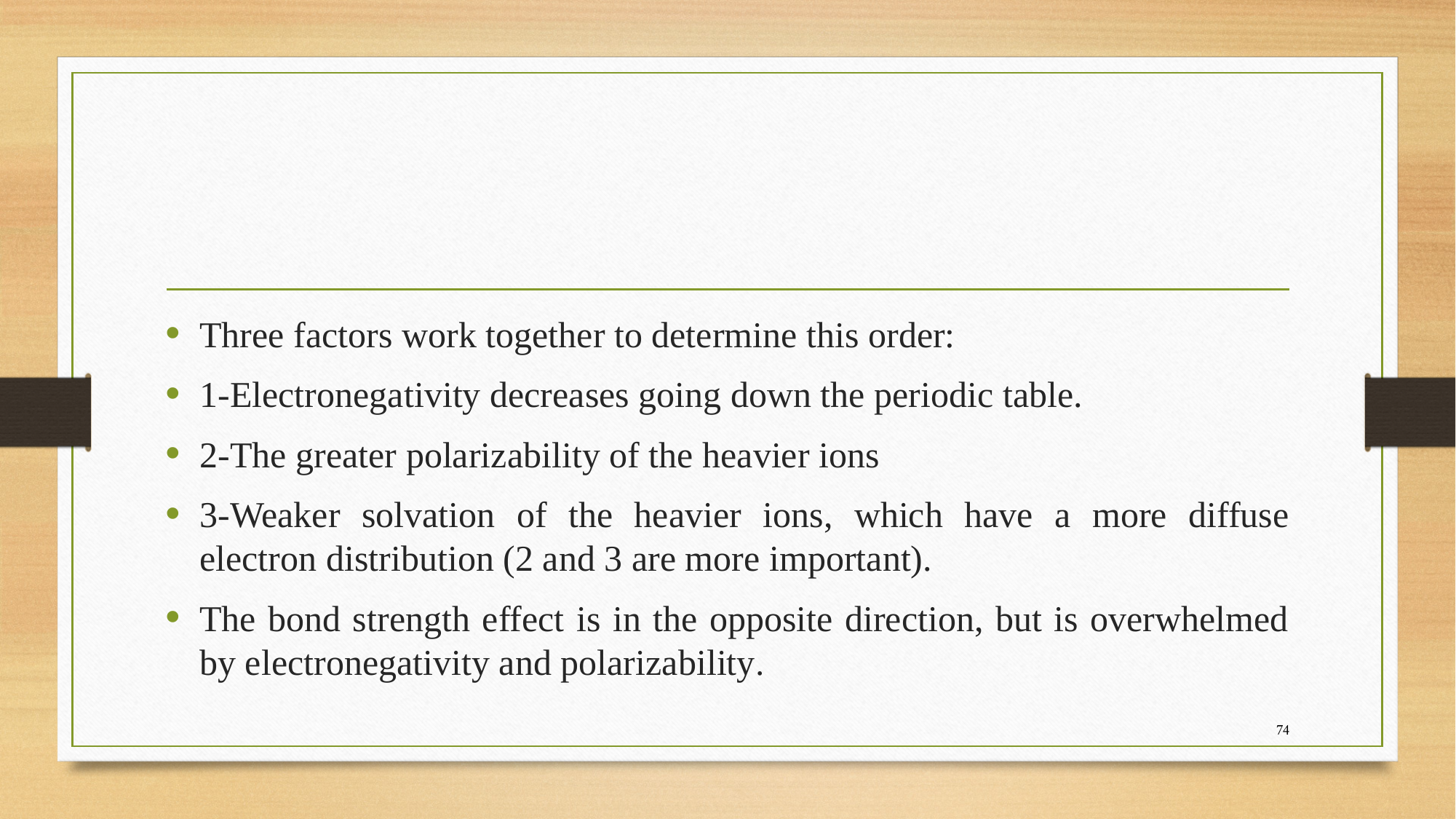

Three factors work together to determine this order:
1-Electronegativity decreases going down the periodic table.
2-The greater polarizability of the heavier ions
3-Weaker solvation of the heavier ions, which have a more diffuse electron distribution (2 and 3 are more important).
The bond strength effect is in the opposite direction, but is overwhelmed by electronegativity and polarizability.

74